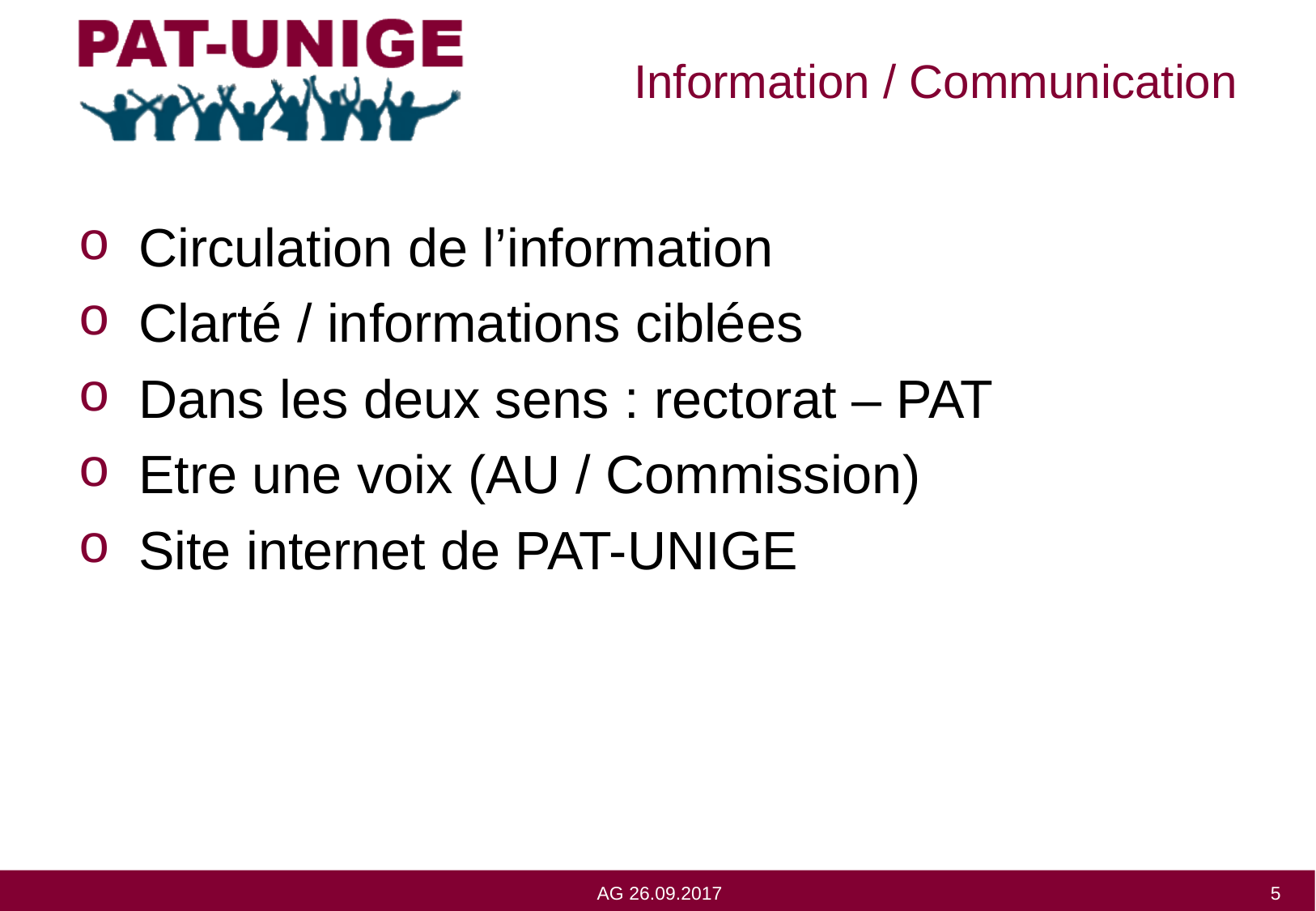

# Information / Communication
Circulation de l’information
Clarté / informations ciblées
Dans les deux sens : rectorat – PAT
Etre une voix (AU / Commission)
Site internet de PAT-UNIGE